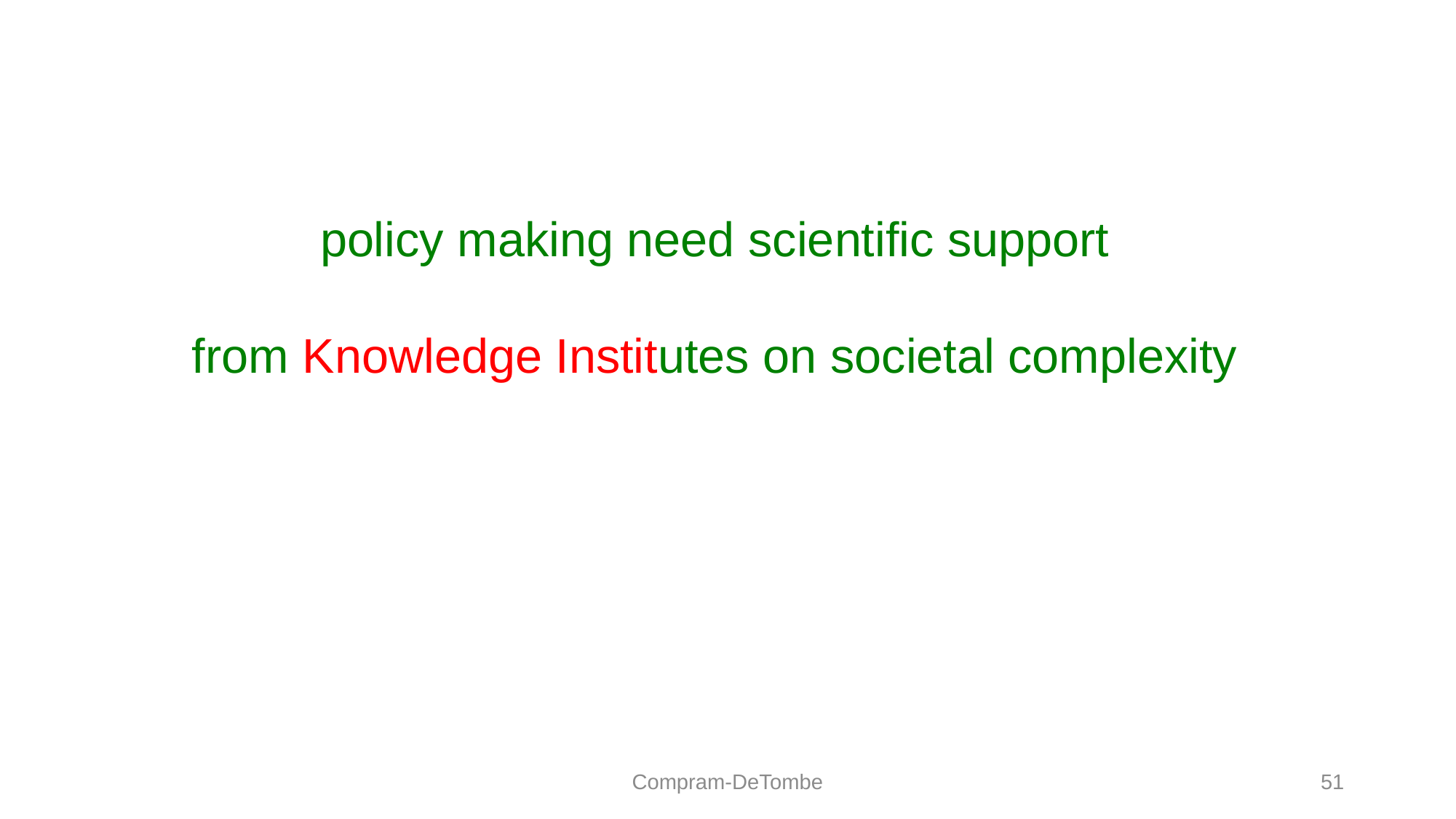

policy making need scientific support

from Knowledge Institutes on societal complexity
Compram-DeTombe
51